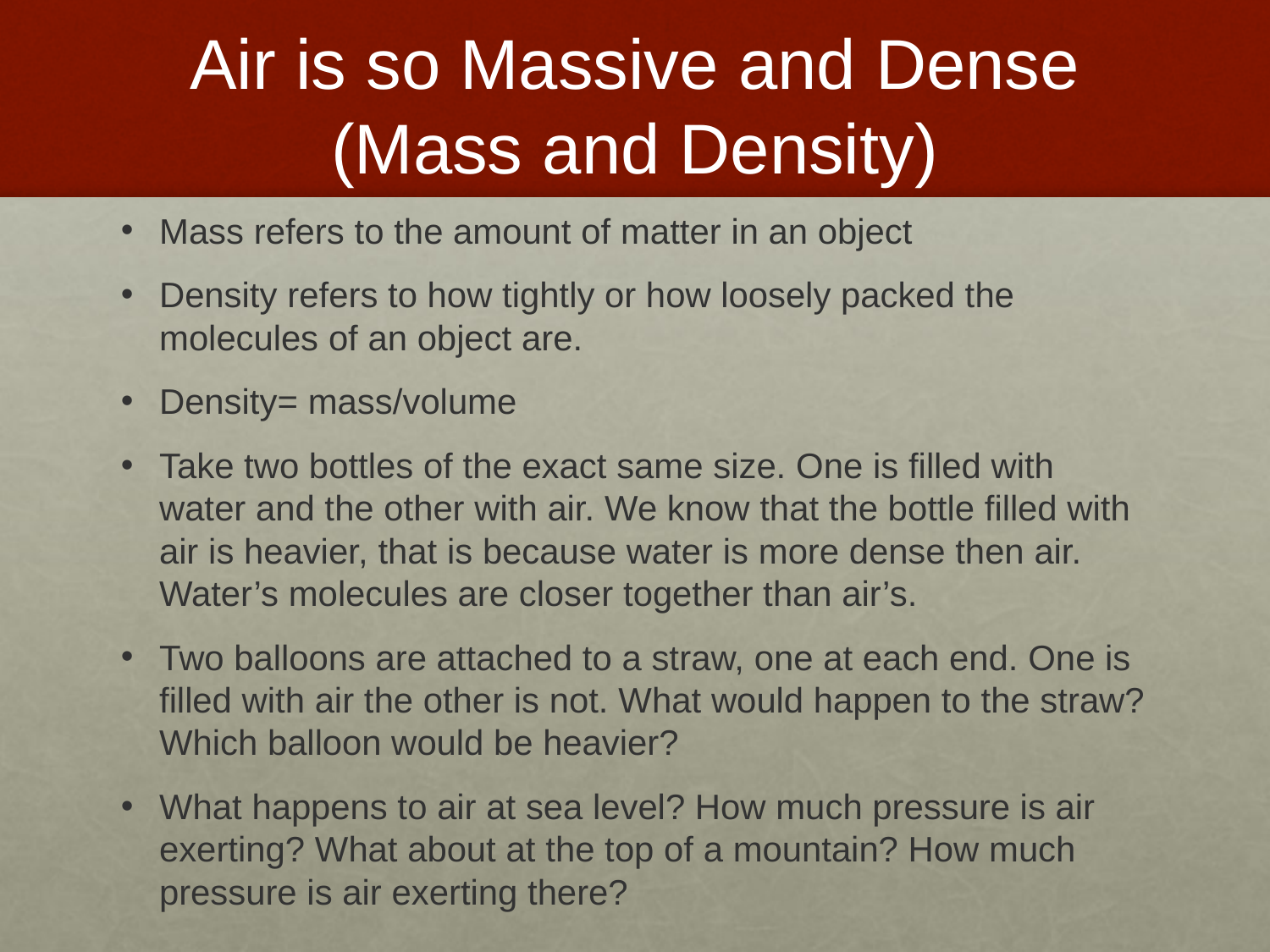

# Air is so Massive and Dense (Mass and Density)
Mass refers to the amount of matter in an object
Density refers to how tightly or how loosely packed the molecules of an object are.
Density= mass/volume
Take two bottles of the exact same size. One is filled with water and the other with air. We know that the bottle filled with air is heavier, that is because water is more dense then air. Water’s molecules are closer together than air’s.
Two balloons are attached to a straw, one at each end. One is filled with air the other is not. What would happen to the straw? Which balloon would be heavier?
What happens to air at sea level? How much pressure is air exerting? What about at the top of a mountain? How much pressure is air exerting there?